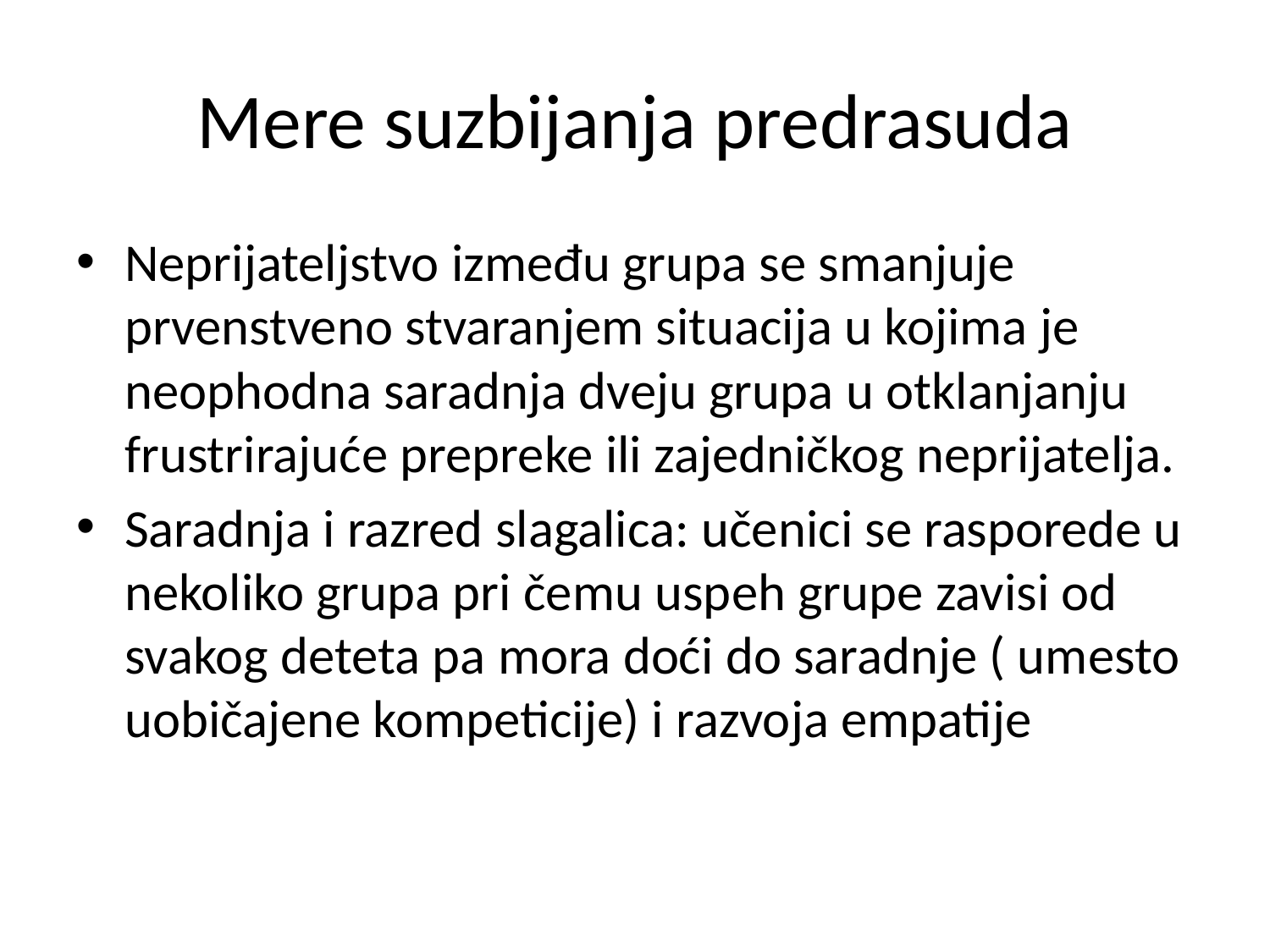

# Mere suzbijanja predrasuda
Neprijateljstvo između grupa se smanjuje prvenstveno stvaranjem situacija u kojima je neophodna saradnja dveju grupa u otklanjanju frustrirajuće prepreke ili zajedničkog neprijatelja.
Saradnja i razred slagalica: učenici se rasporede u nekoliko grupa pri čemu uspeh grupe zavisi od svakog deteta pa mora doći do saradnje ( umesto uobičajene kompeticije) i razvoja empatije